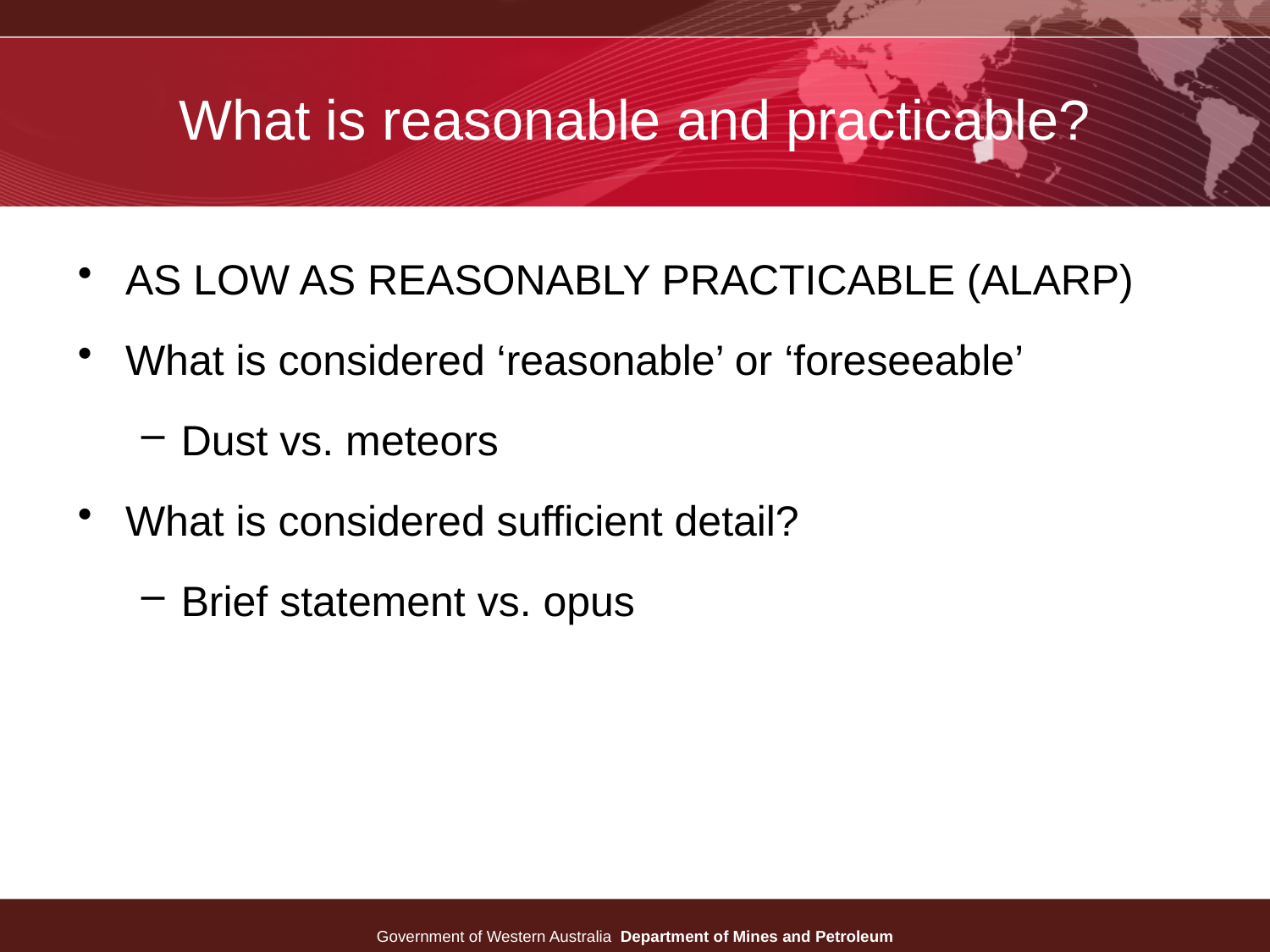

# What is reasonable and practicable?
AS LOW AS REASONABLY PRACTICABLE (ALARP)
What is considered ‘reasonable’ or ‘foreseeable’
Dust vs. meteors
What is considered sufficient detail?
Brief statement vs. opus